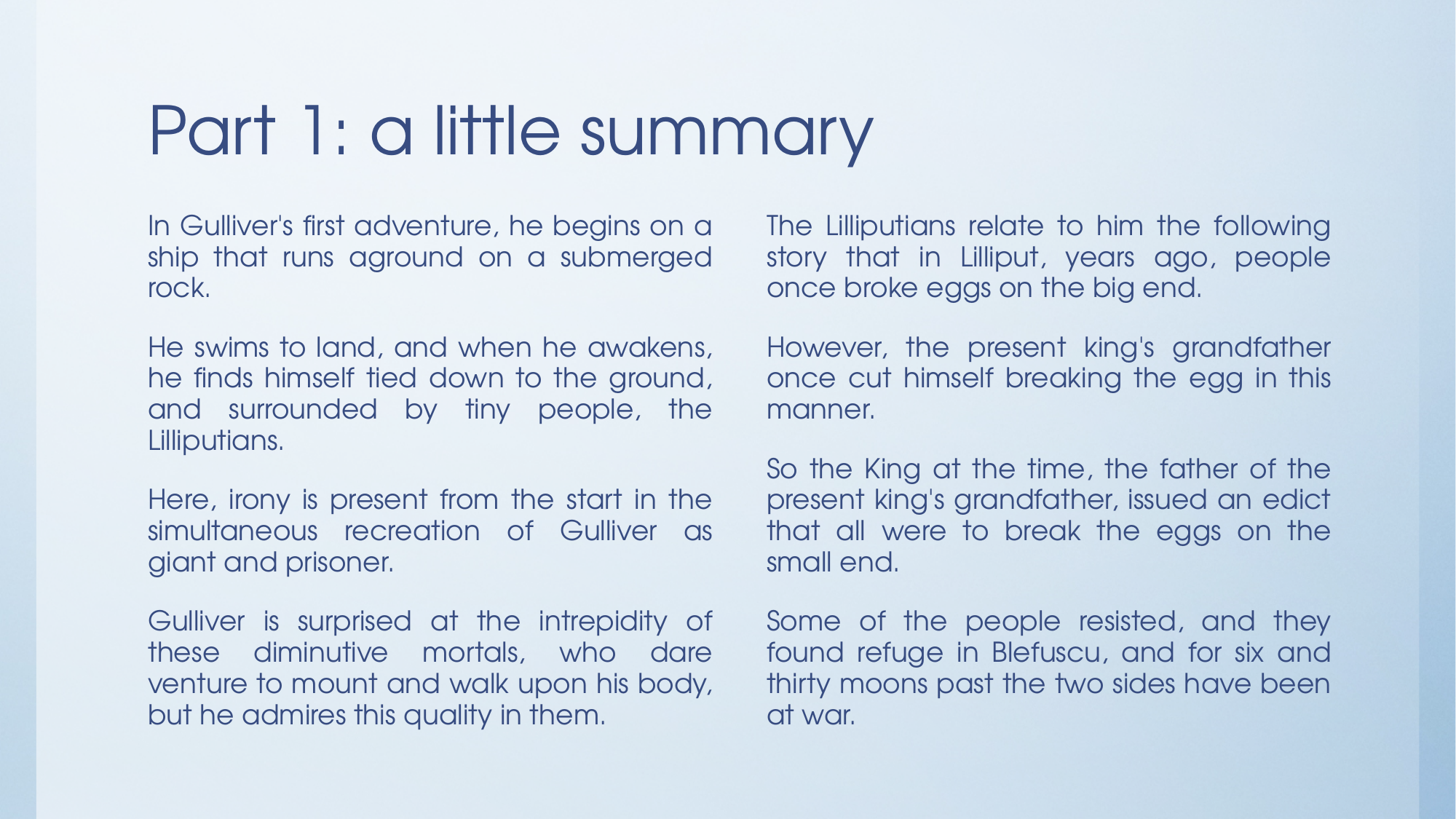

# Part 1: a little summary
In Gulliver's first adventure, he begins on a ship that runs aground on a submerged rock.
He swims to land, and when he awakens, he finds himself tied down to the ground, and surrounded by tiny people, the Lilliputians.
Here, irony is present from the start in the simultaneous recreation of Gulliver as giant and prisoner.
Gulliver is surprised at the intrepidity of these diminutive mortals, who dare venture to mount and walk upon his body, but he admires this quality in them.
The Lilliputians relate to him the following story that in Lilliput, years ago, people once broke eggs on the big end.
However, the present king's grandfather once cut himself breaking the egg in this manner.
So the King at the time, the father of the present king's grandfather, issued an edict that all were to break the eggs on the small end.
Some of the people resisted, and they found refuge in Blefuscu, and for six and thirty moons past the two sides have been at war.